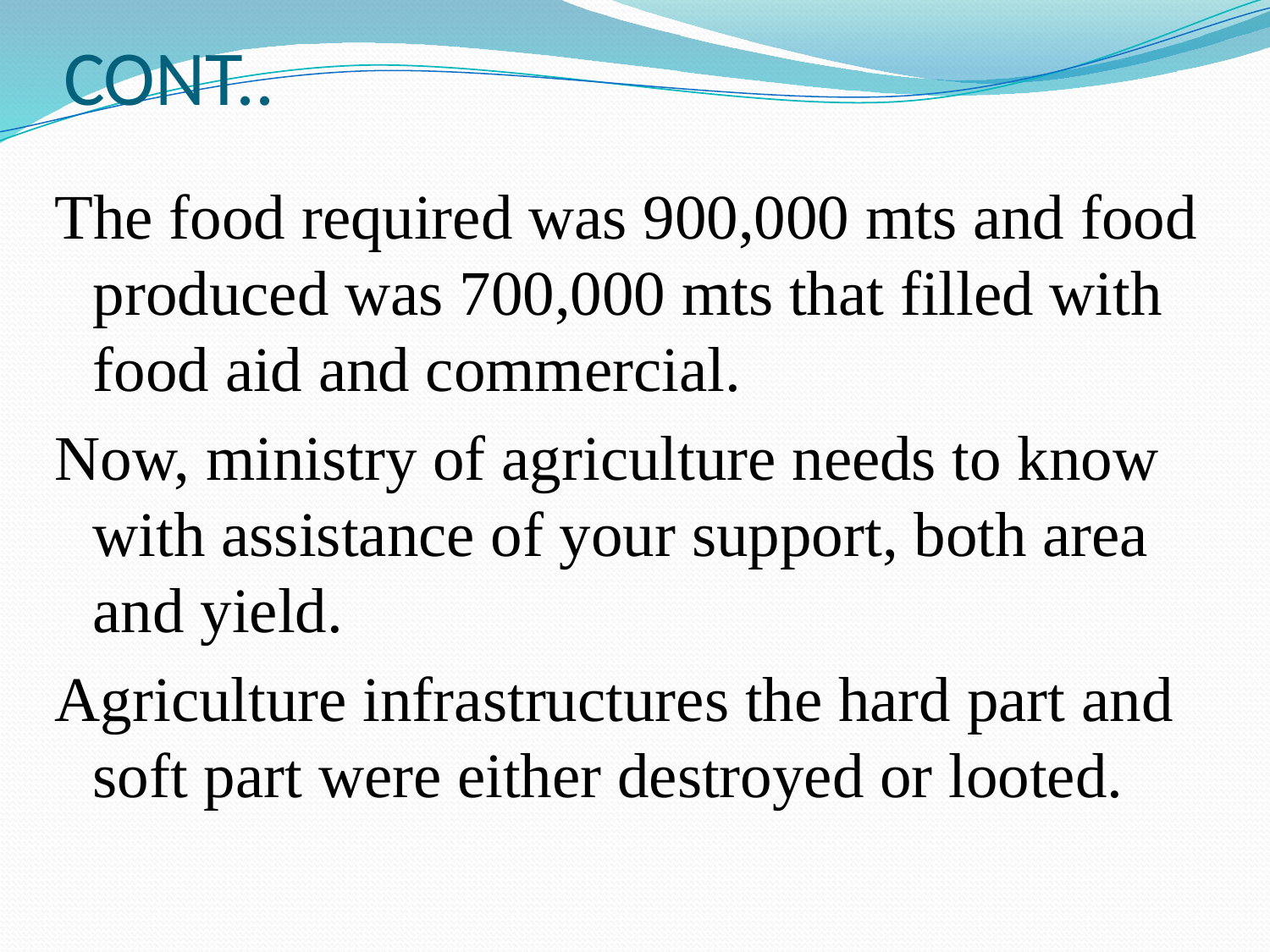

# CONT..
The food required was 900,000 mts and food produced was 700,000 mts that filled with food aid and commercial.
Now, ministry of agriculture needs to know with assistance of your support, both area and yield.
Agriculture infrastructures the hard part and soft part were either destroyed or looted.